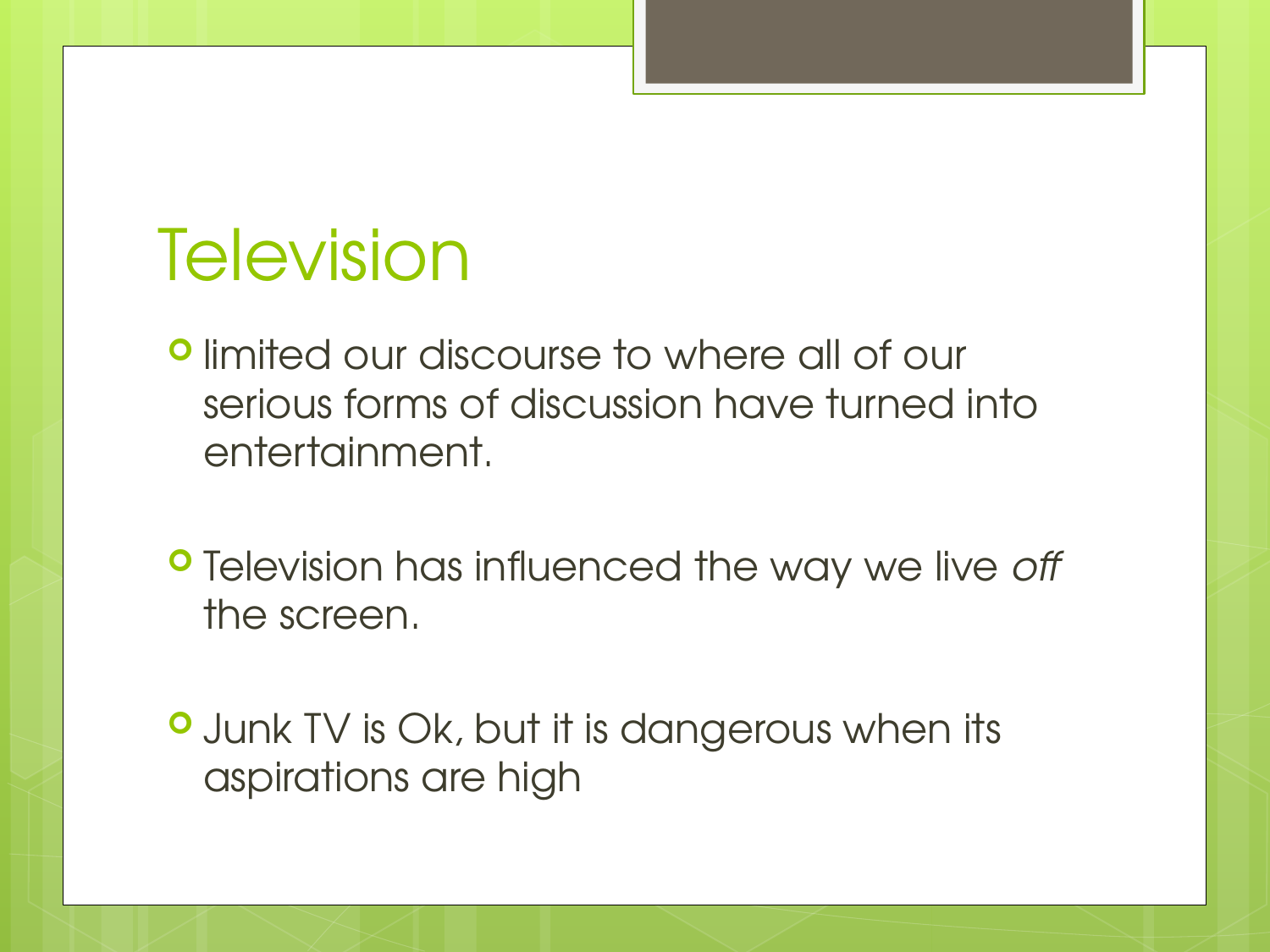

# Television
limited our discourse to where all of our serious forms of discussion have turned into entertainment.

Television has influenced the way we live off the screen.

Junk TV is Ok, but it is dangerous when its aspirations are high